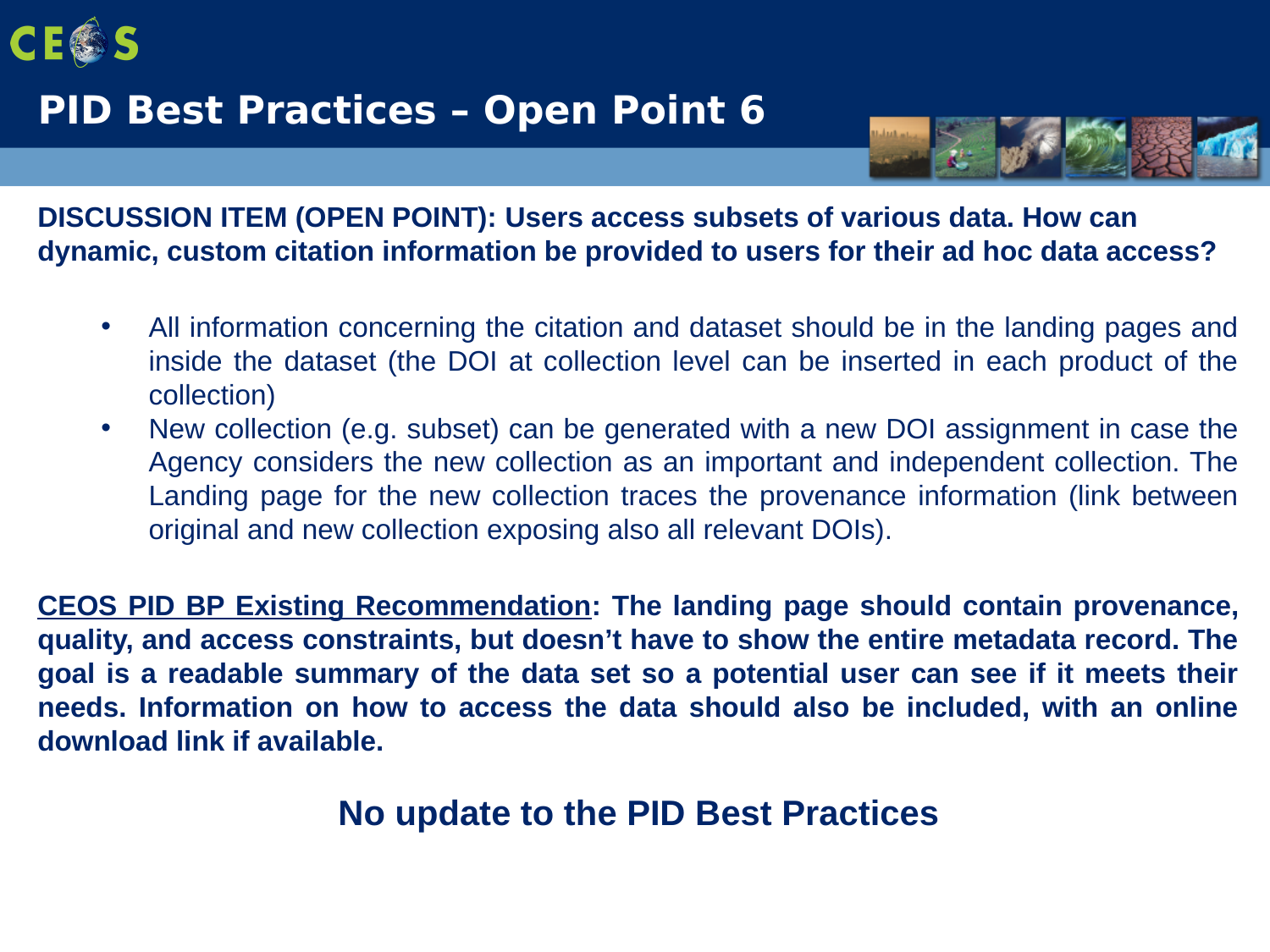

PID Best Practices – Open Point 6
DISCUSSION ITEM (OPEN POINT): Users access subsets of various data. How can dynamic, custom citation information be provided to users for their ad hoc data access?

All information concerning the citation and dataset should be in the landing pages and inside the dataset (the DOI at collection level can be inserted in each product of the collection)
New collection (e.g. subset) can be generated with a new DOI assignment in case the Agency considers the new collection as an important and independent collection. The Landing page for the new collection traces the provenance information (link between original and new collection exposing also all relevant DOIs).

CEOS PID BP Existing Recommendation: The landing page should contain provenance, quality, and access constraints, but doesn’t have to show the entire metadata record. The goal is a readable summary of the data set so a potential user can see if it meets their needs. Information on how to access the data should also be included, with an online download link if available.

No update to the PID Best Practices